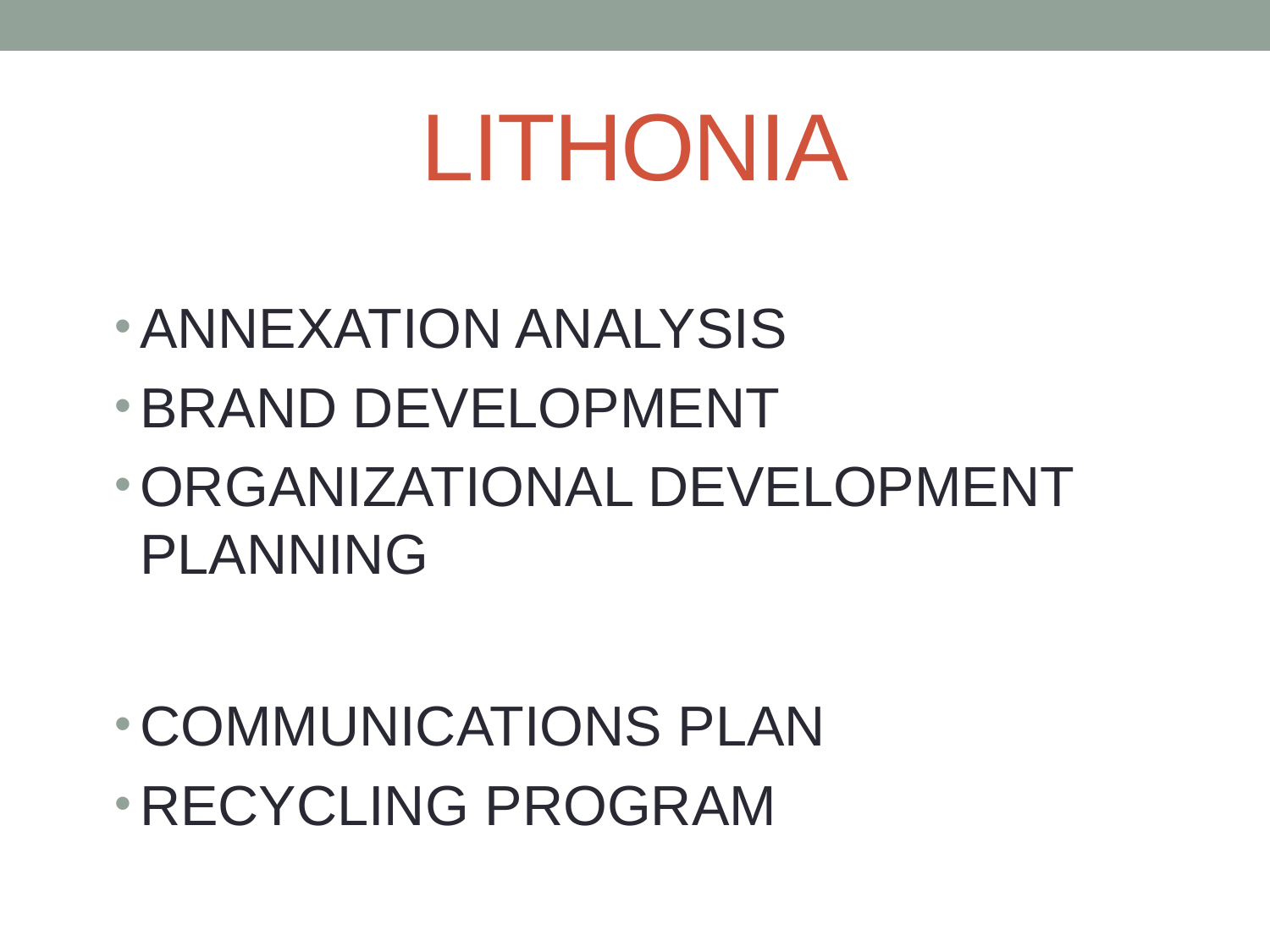

# LITHONIA
ANNEXATION ANALYSIS
BRAND DEVELOPMENT
ORGANIZATIONAL DEVELOPMENT PLANNING

COMMUNICATIONS PLAN
RECYCLING PROGRAM